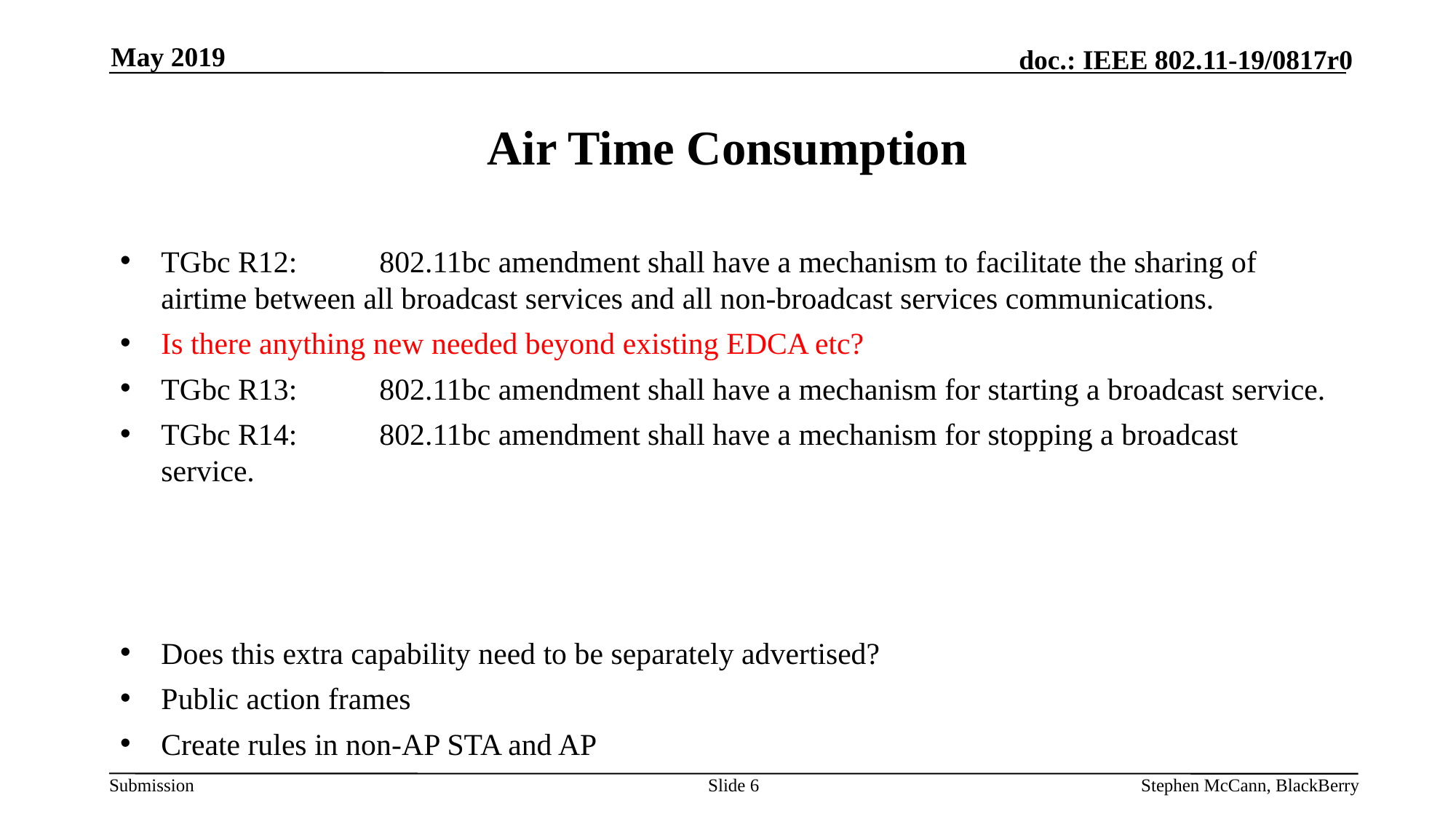

May 2019
# Air Time Consumption
TGbc R12:	802.11bc amendment shall have a mechanism to facilitate the sharing of airtime between all broadcast services and all non-broadcast services communications.
Is there anything new needed beyond existing EDCA etc?
TGbc R13:	802.11bc amendment shall have a mechanism for starting a broadcast service.
TGbc R14:	802.11bc amendment shall have a mechanism for stopping a broadcast service.

Does this extra capability need to be separately advertised?
Public action frames
Create rules in non-AP STA and AP

Slide 6
Stephen McCann, BlackBerry